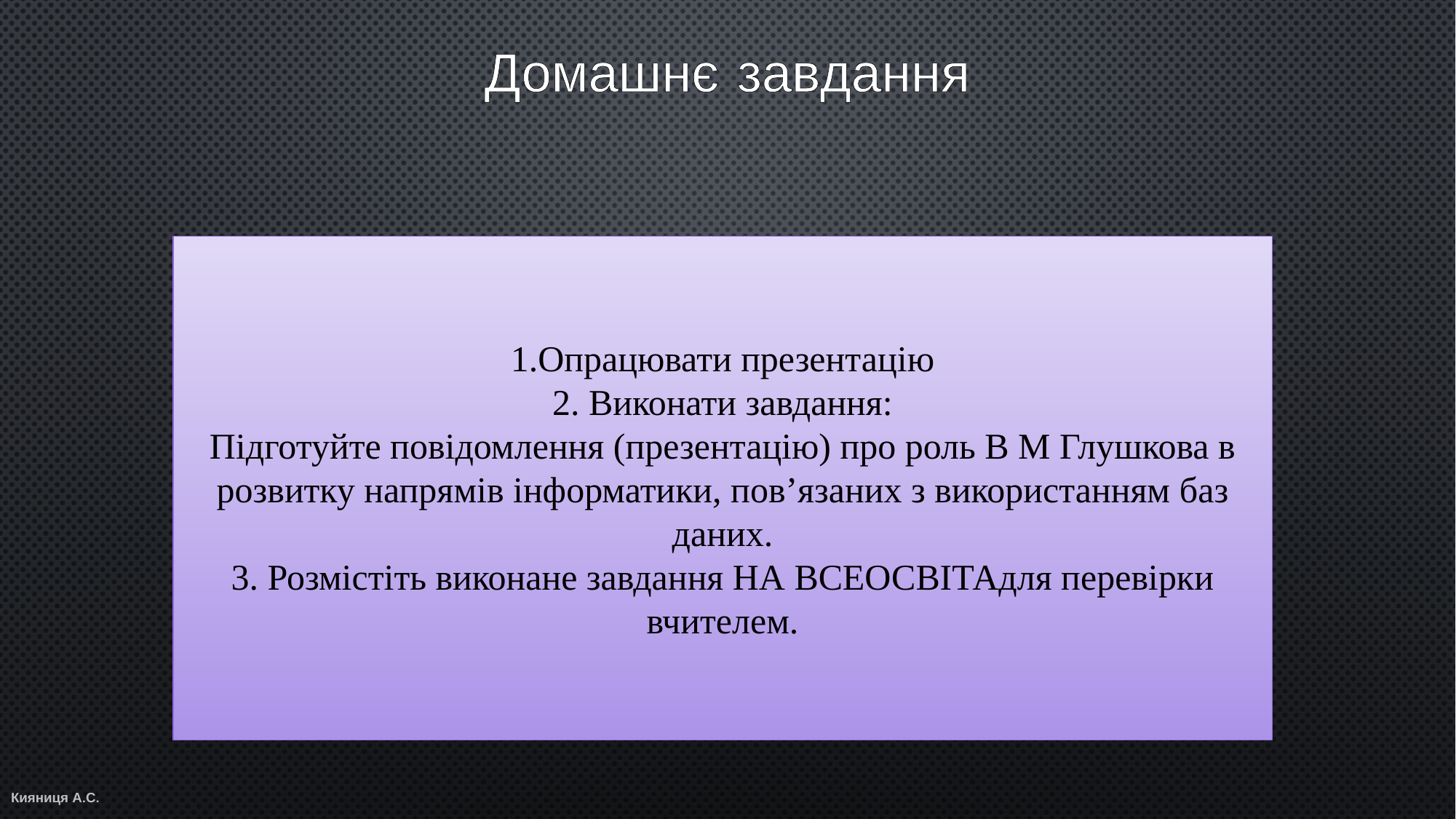

# Домашнє завдання
1.Опрацювати презентацію
2. Виконати завдання:
Підготуйте повідомлення (презентацію) про роль В М Глушкова в
розвитку напрямів інформатики, пов’язаних з використанням баз
даних.
3. Розмістіть виконане завдання НА ВСЕОСВІТАдля перевірки вчителем.
Кияниця А.С.